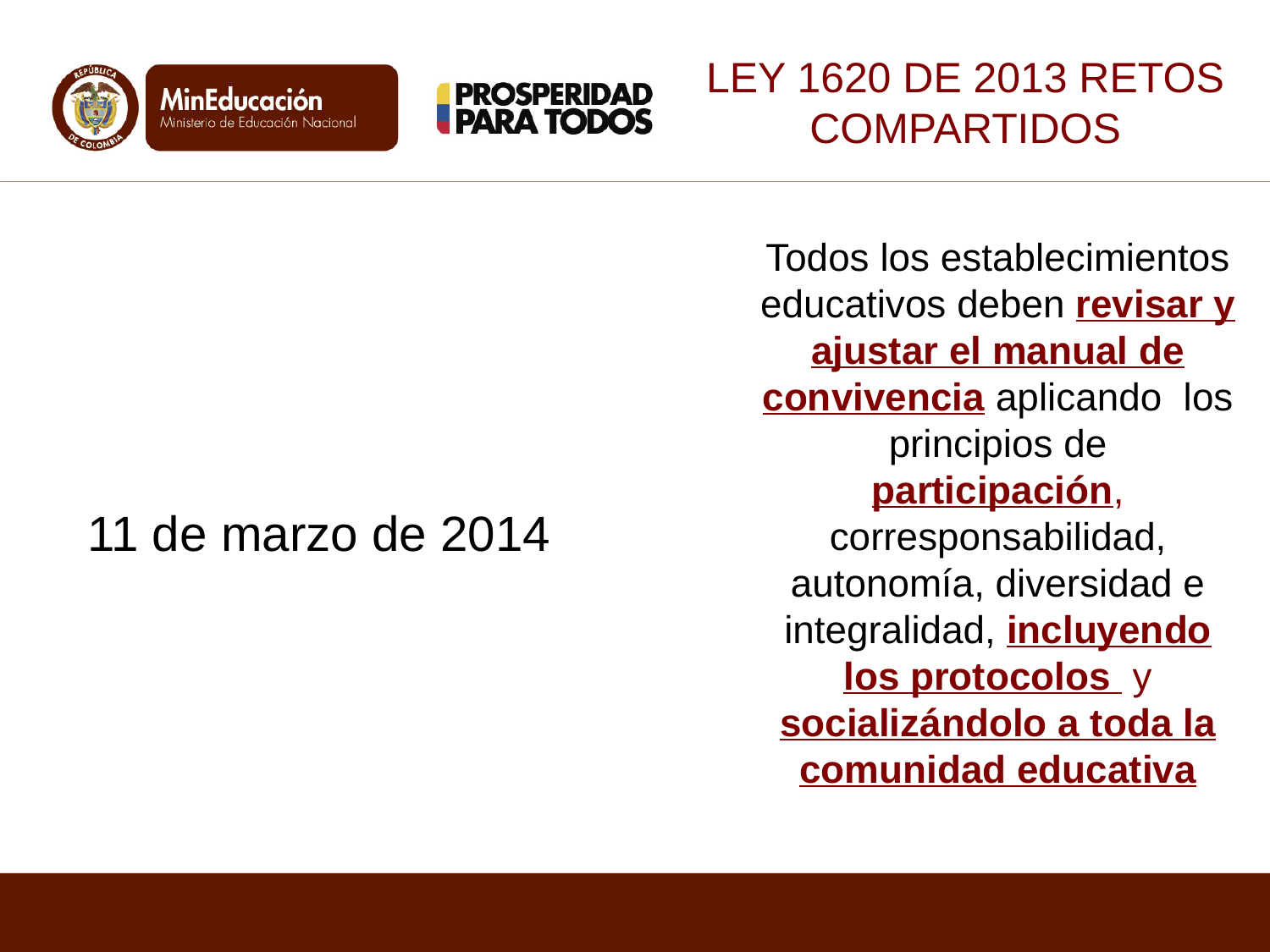

LEY 1620 DE 2013 RETOS COMPARTIDOS
Todos los establecimientos educativos deben revisar y ajustar el manual de convivencia aplicando  los principios de participación, corresponsabilidad, autonomía, diversidad e integralidad, incluyendo los protocolos  y socializándolo a toda la comunidad educativa

11 de marzo de 2014